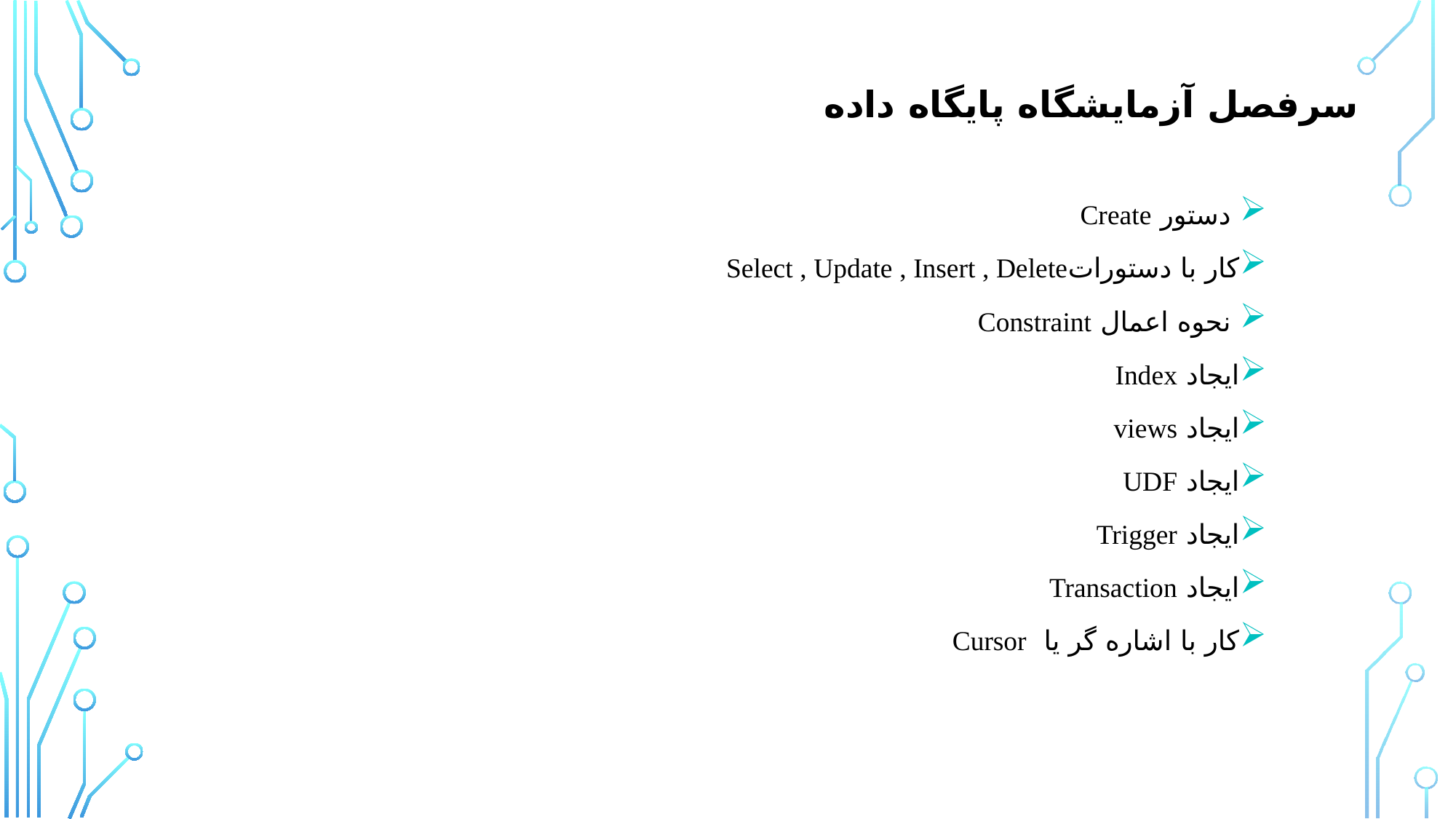

سرفصل آزمایشگاه پایگاه داده
 دستور Create
کار با دستوراتSelect , Update , Insert , Delete
 نحوه اعمال Constraint
ایجاد Index
ایجاد views
ایجاد UDF
ایجاد Trigger
ایجاد Transaction
کار با اشاره گر یا  Cursor